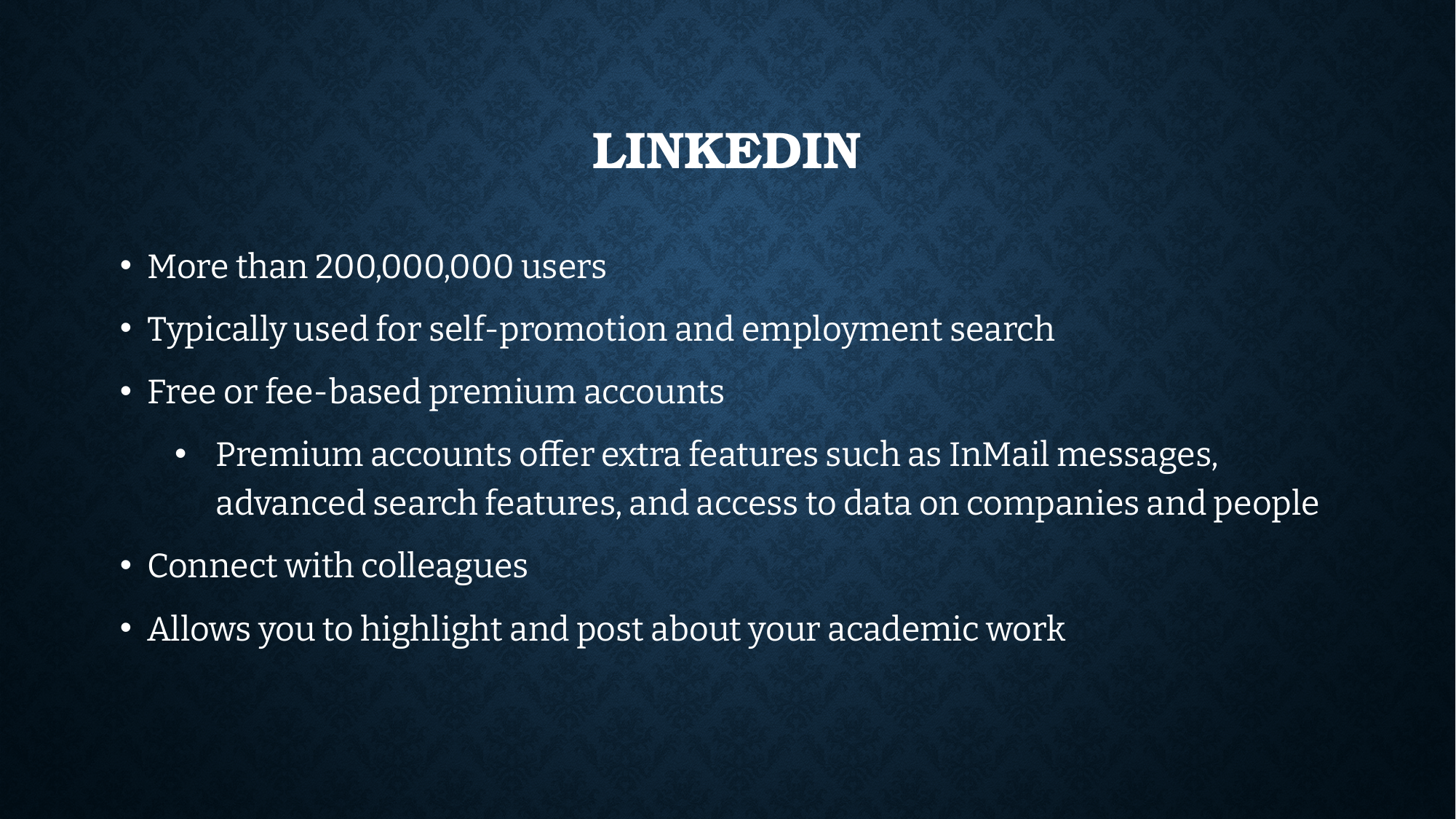

# Linkedin
More than 200,000,000 users
Typically used for self-promotion and employment search
Free or fee-based premium accounts
Premium accounts offer extra features such as InMail messages, advanced search features, and access to data on companies and people
Connect with colleagues
Allows you to highlight and post about your academic work